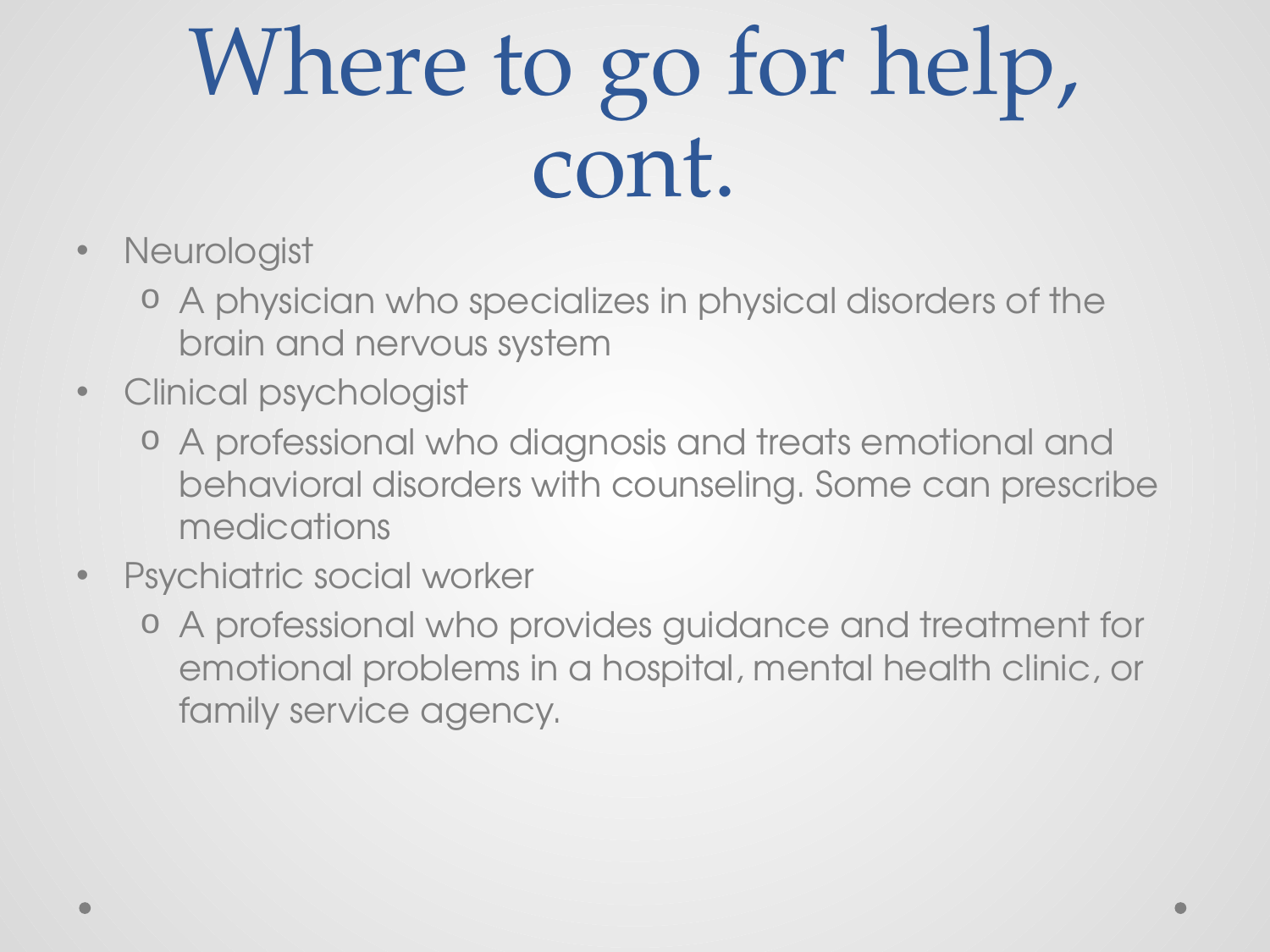

# Where to go for help, cont.
Neurologist
A physician who specializes in physical disorders of the brain and nervous system
Clinical psychologist
A professional who diagnosis and treats emotional and behavioral disorders with counseling. Some can prescribe medications
Psychiatric social worker
A professional who provides guidance and treatment for emotional problems in a hospital, mental health clinic, or family service agency.